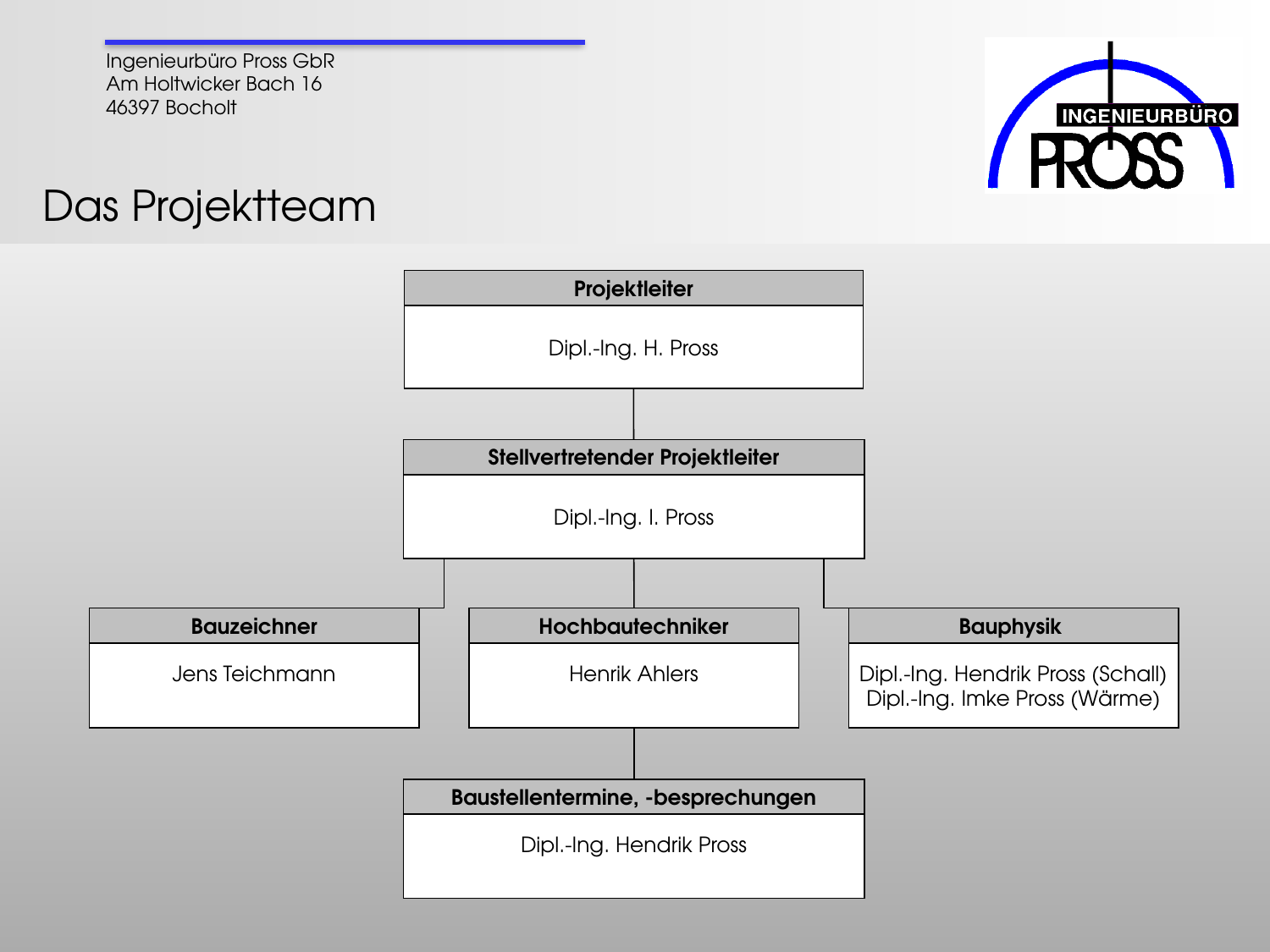

Das Projektteam
Projektleiter
Dipl.-Ing. H. Pross
Stellvertretender Projektleiter
Dipl.-Ing. I. Pross
Bauzeichner
Hochbautechniker
Bauphysik
Jens Teichmann

Henrik Ahlers

Dipl.-Ing. Hendrik Pross (Schall)
Dipl.-Ing. Imke Pross (Wärme)
Baustellentermine, -besprechungen
Dipl.-Ing. Hendrik Pross